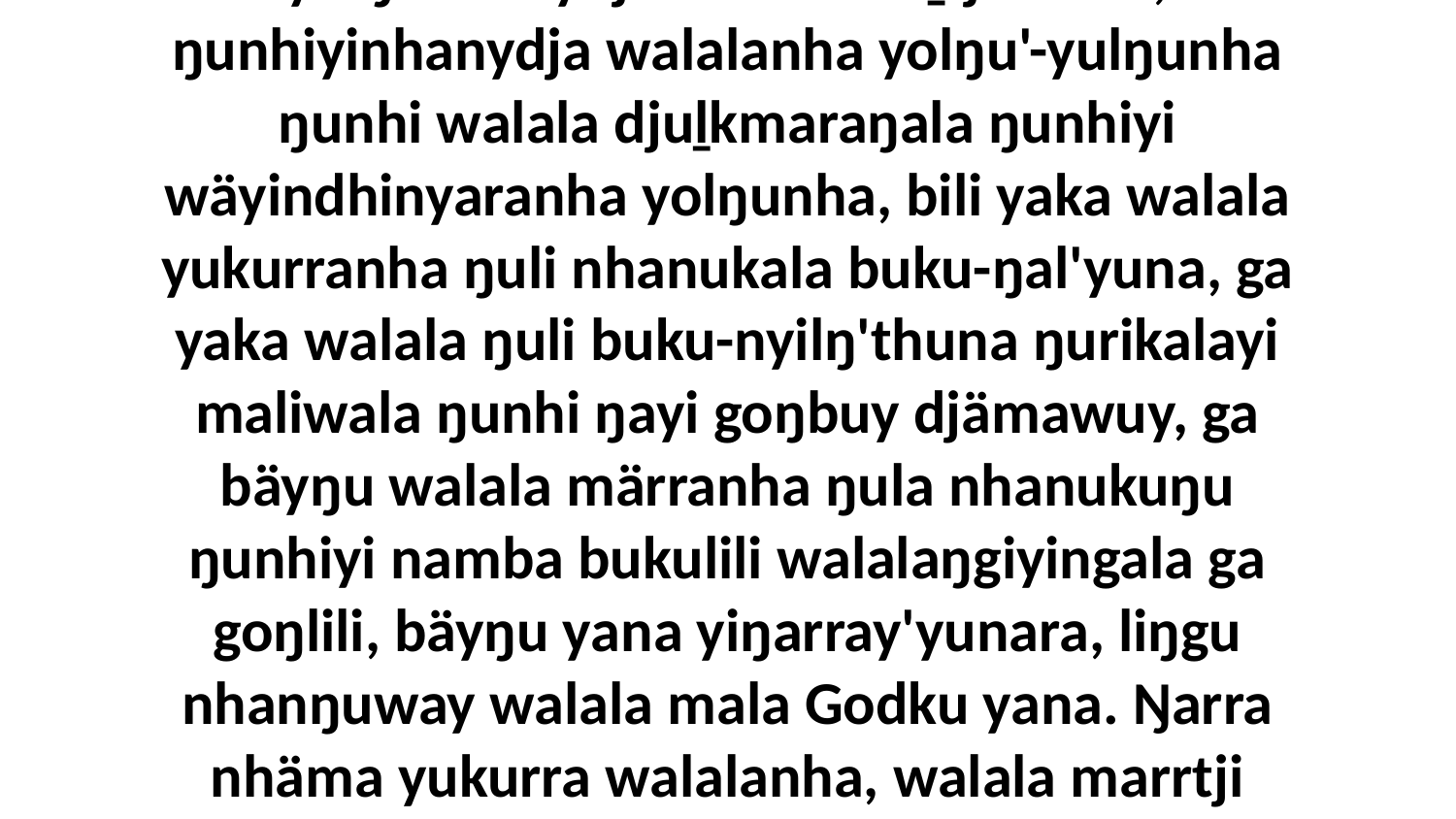

2 Yo. Dharr-way ŋarra nhäma be nhänha, bitjanna biyaku ŋuli gapu ŋunha moṉuk ya' miḻŋ'-miḻŋdhunna yukurra, yurru miḻŋ'-miḻŋdhundja ŋayi yukurra bitjanna bitjan ŋuli gurtha miny'tjinydja gulaŋdhinyarana. Ga bitjandhi liŋgu ŋarra yolŋu'-yulŋunhanydja nhäma miṯtjinhana, ŋunhiyinhanydja walalanha yolŋu'-yulŋunha ŋunhi walala djuḻkmaraŋala ŋunhiyi wäyindhinyaranha yolŋunha, bili yaka walala yukurranha ŋuli nhanukala buku-ŋal'yuna, ga yaka walala ŋuli buku-nyilŋ'thuna ŋurikalayi maliwala ŋunhi ŋayi goŋbuy djämawuy, ga bäyŋu walala märranha ŋula nhanukuŋu ŋunhiyi namba bukulili walalaŋgiyingala ga goŋlili, bäyŋu yana yiŋarray'yunara, liŋgu nhanŋuway walala mala Godku yana. Ŋarra nhäma yukurra walalanha, walala marrtji djingar'-djingaryun ŋunhili galki miḻŋ'-miḻŋdhunaraŋura gapuŋura, gumurrŋurana ŋunha Godkalana ŋoy-djulŋithirrina yukurra, ga ḏälku'-ḏalkumanydja walala marrtji goŋdhunydja ga getayinyara manikaywuy, ŋunhi ŋayipi walalaŋgala rarr'yurruna Godthu.